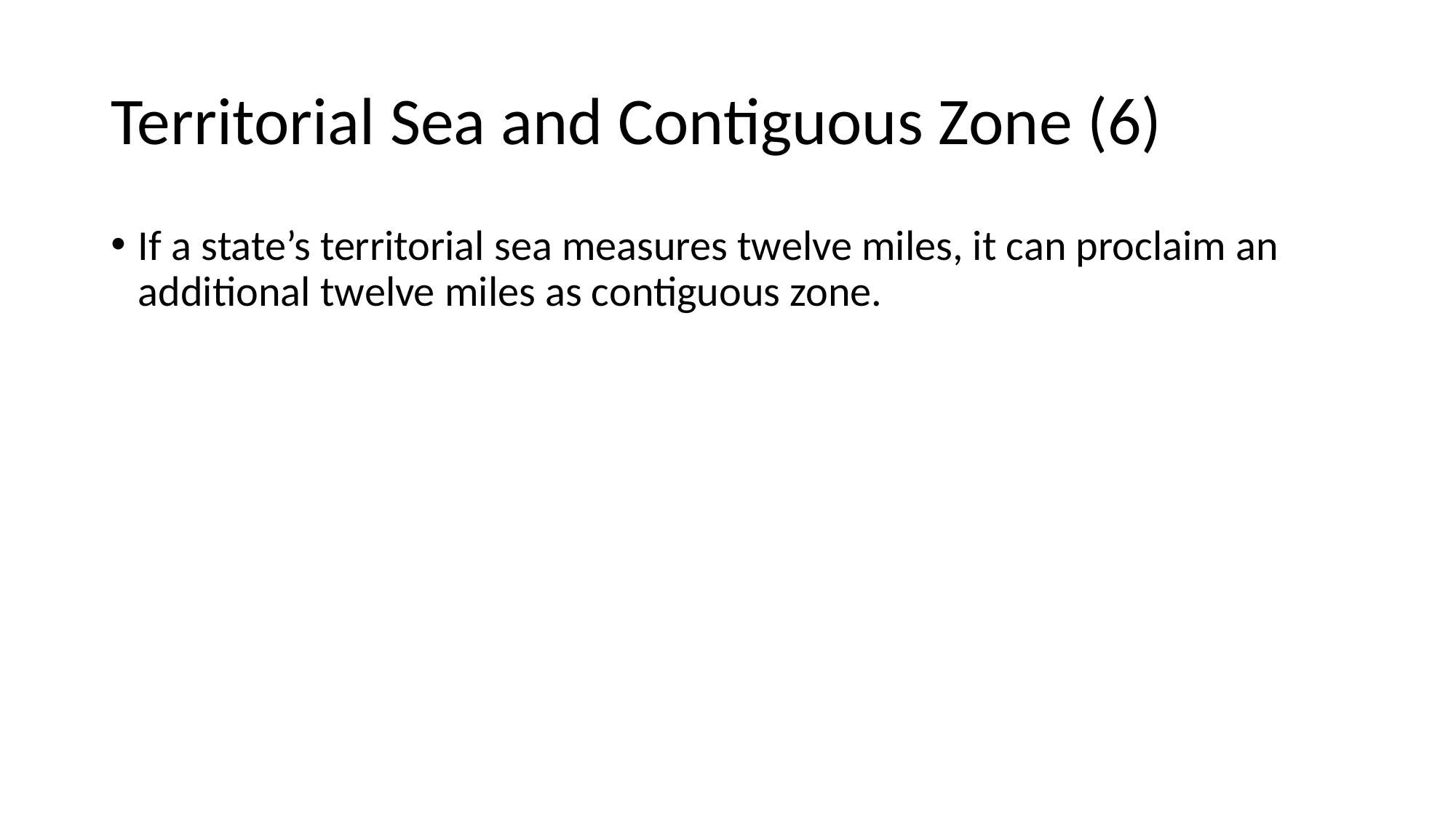

# Territorial Sea and Contiguous Zone (6)
If a state’s territorial sea measures twelve miles, it can proclaim an additional twelve miles as contiguous zone.